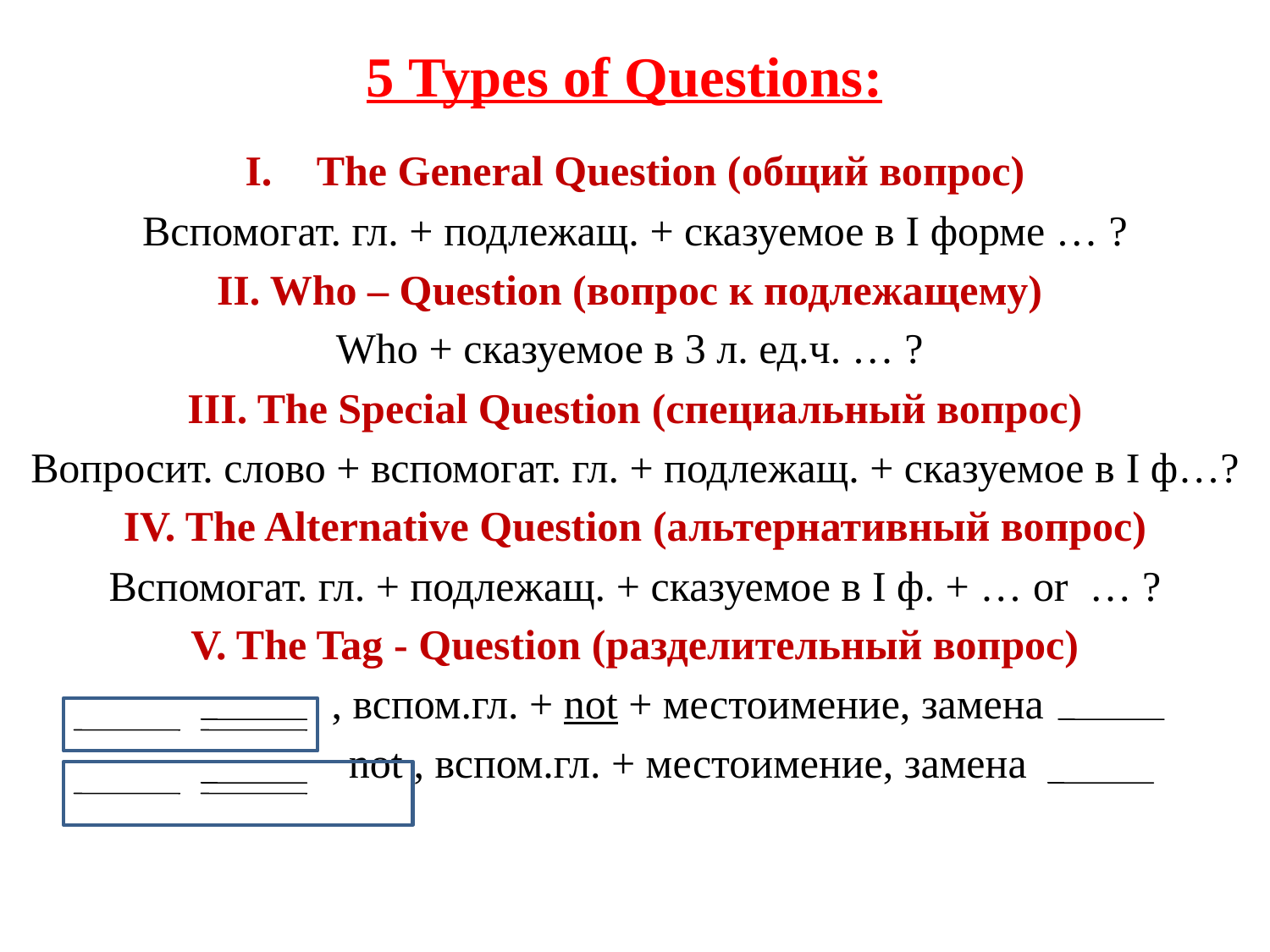

# 5 Types of Questions:
The General Question (общий вопрос)
Вспомогат. гл. + подлежащ. + сказуемое в I форме … ?
II. Who – Question (вопрос к подлежащему)
Who + сказуемое в 3 л. ед.ч. … ?
III. The Special Question (специальный вопрос)
Вопросит. слово + вспомогат. гл. + подлежащ. + сказуемое в I ф…?
IV. The Alternative Question (альтернативный вопрос)
Вспомогат. гл. + подлежащ. + сказуемое в I ф. + … or  … ?
V. The Tag - Question (разделительный вопрос)
          , вспом.гл. + not + местоимение, замена
           not , вспом.гл. + местоимение, замена